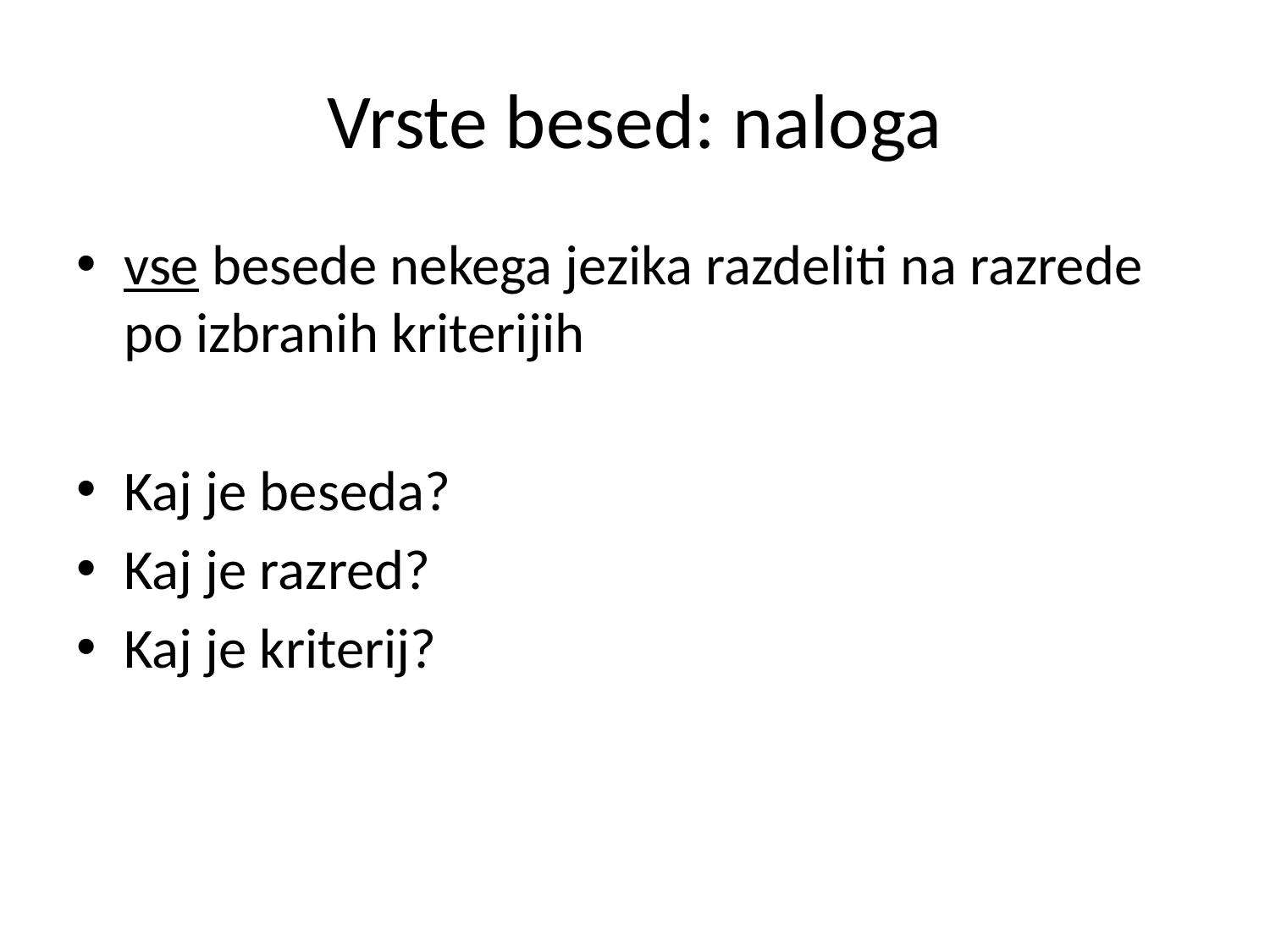

# Vrste besed: naloga
vse besede nekega jezika razdeliti na razrede po izbranih kriterijih

Kaj je beseda?
Kaj je razred?
Kaj je kriterij?